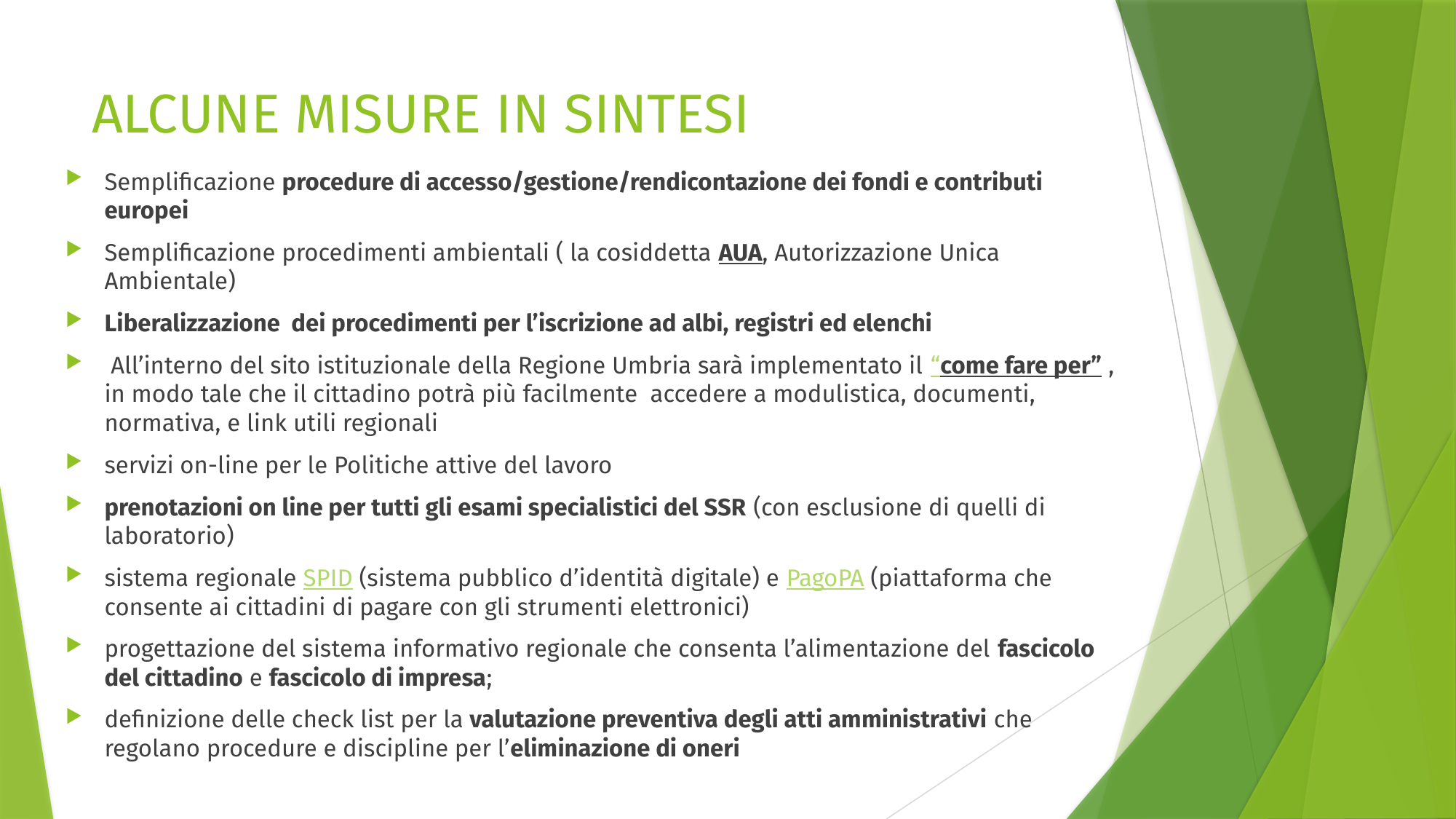

# ALCUNE MISURE IN SINTESI
Semplificazione procedure di accesso/gestione/rendicontazione dei fondi e contributi europei
Semplificazione procedimenti ambientali ( la cosiddetta AUA, Autorizzazione Unica Ambientale)
Liberalizzazione  dei procedimenti per l’iscrizione ad albi, registri ed elenchi
 All’interno del sito istituzionale della Regione Umbria sarà implementato il “come fare per” , in modo tale che il cittadino potrà più facilmente  accedere a modulistica, documenti, normativa, e link utili regionali
servizi on-line per le Politiche attive del lavoro
prenotazioni on line per tutti gli esami specialistici del SSR (con esclusione di quelli di laboratorio)
sistema regionale SPID (sistema pubblico d’identità digitale) e PagoPA (piattaforma che consente ai cittadini di pagare con gli strumenti elettronici)
progettazione del sistema informativo regionale che consenta l’alimentazione del fascicolo del cittadino e fascicolo di impresa;
definizione delle check list per la valutazione preventiva degli atti amministrativi che regolano procedure e discipline per l’eliminazione di oneri